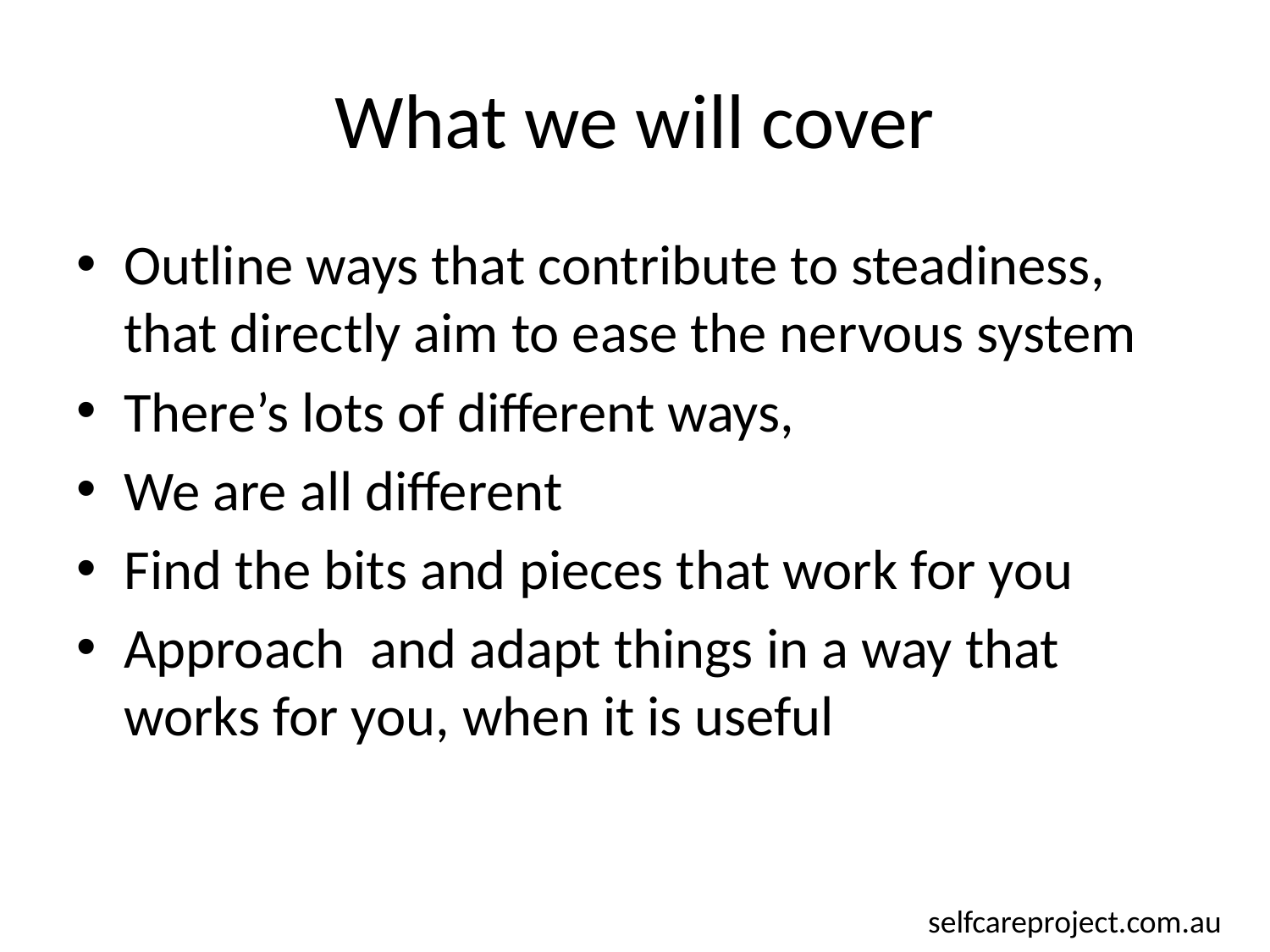

# What we will cover
Outline ways that contribute to steadiness, that directly aim to ease the nervous system
There’s lots of different ways,
We are all different
Find the bits and pieces that work for you
Approach  and adapt things in a way that works for you, when it is useful

selfcareproject.com.au